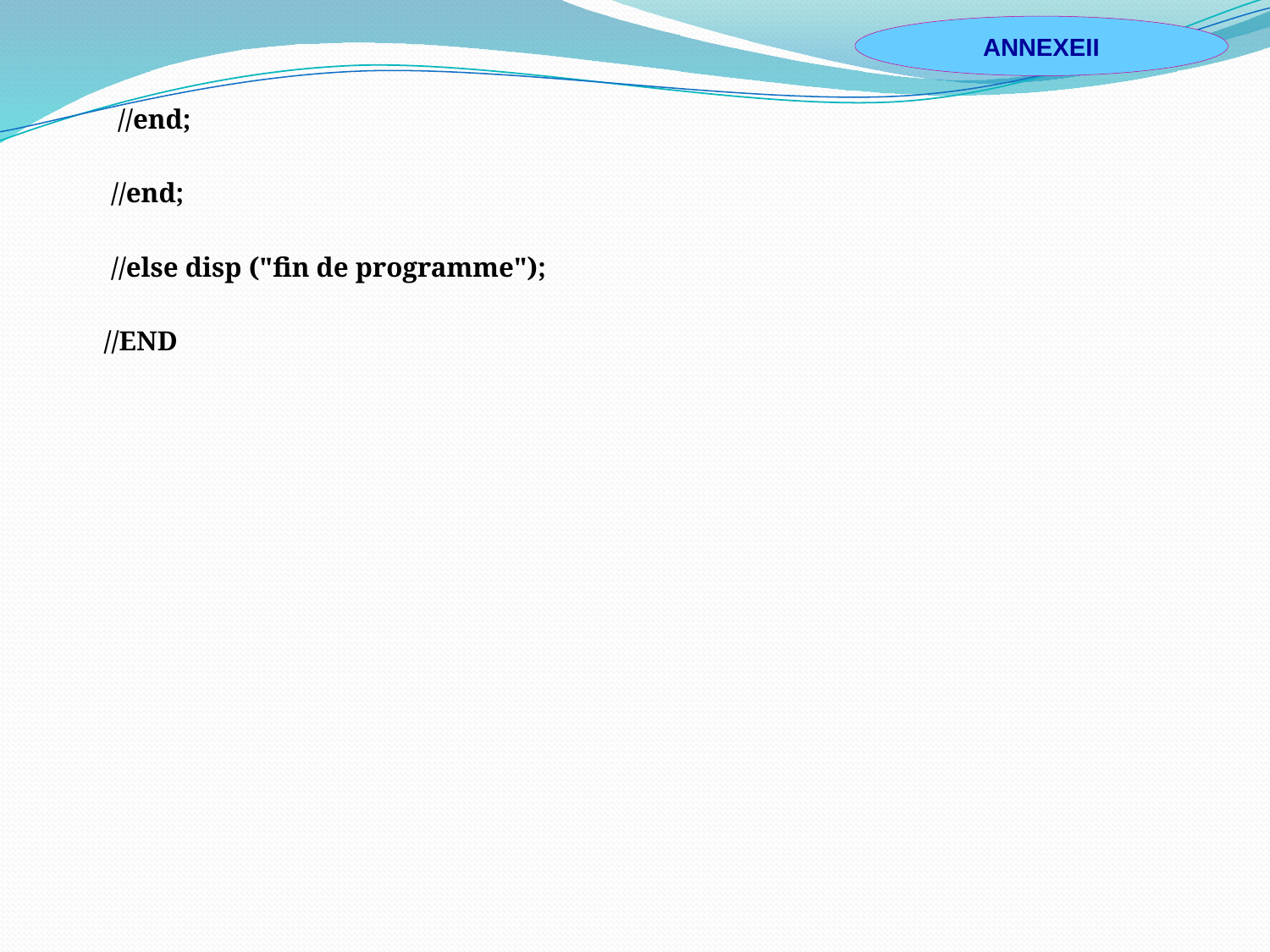

ANNEXEII
      //end;

     //end;

     //else disp ("fin de programme");

    //END